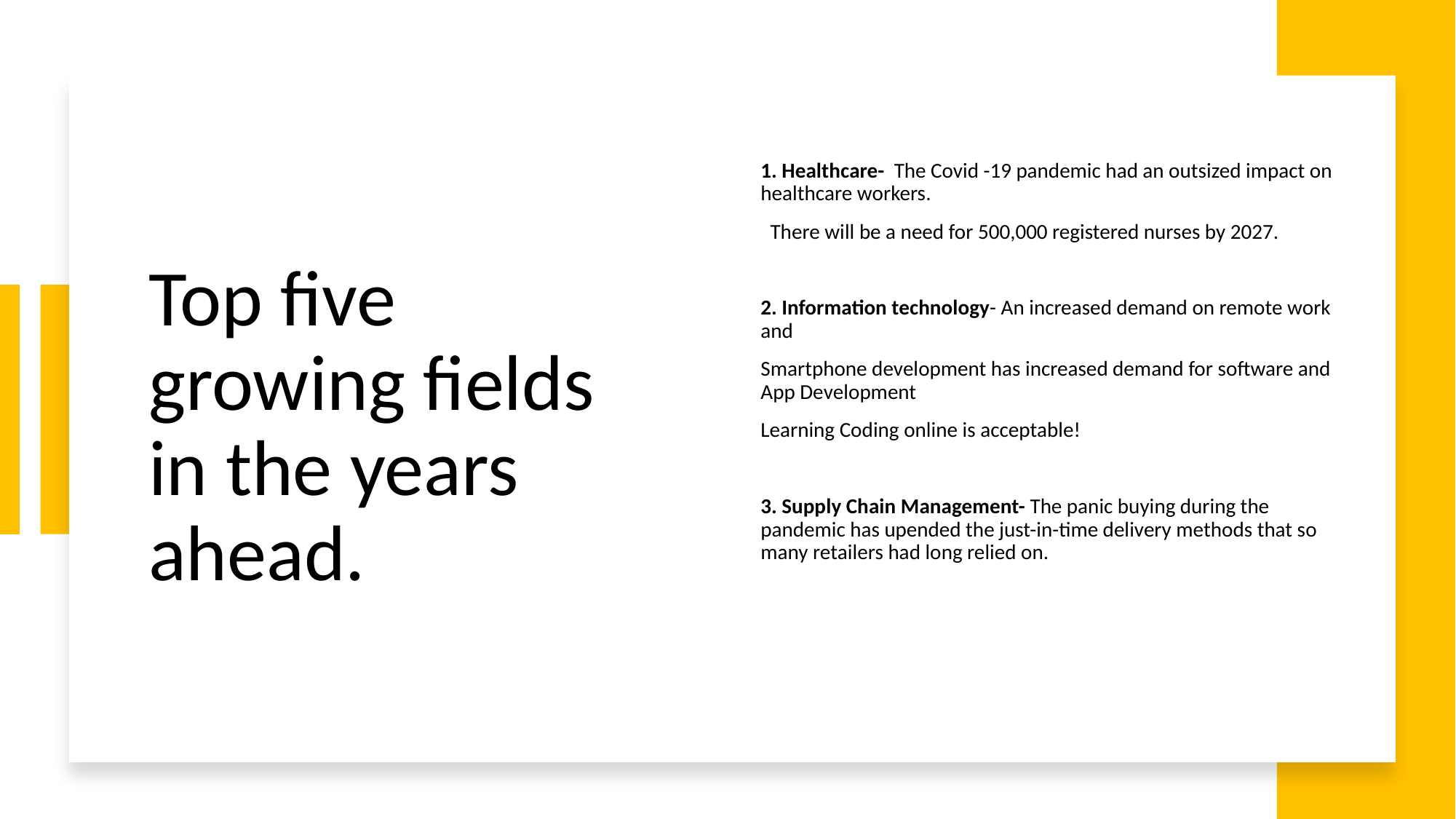

1. Healthcare-  The Covid -19 pandemic had an outsized impact on healthcare workers.
  There will be a need for 500,000 registered nurses by 2027.

2. Information technology- An increased demand on remote work and
Smartphone development has increased demand for software and App Development
Learning Coding online is acceptable!

3. Supply Chain Management- The panic buying during the pandemic has upended the just-in-time delivery methods that so many retailers had long relied on.

# Top five growing fields in the years ahead.